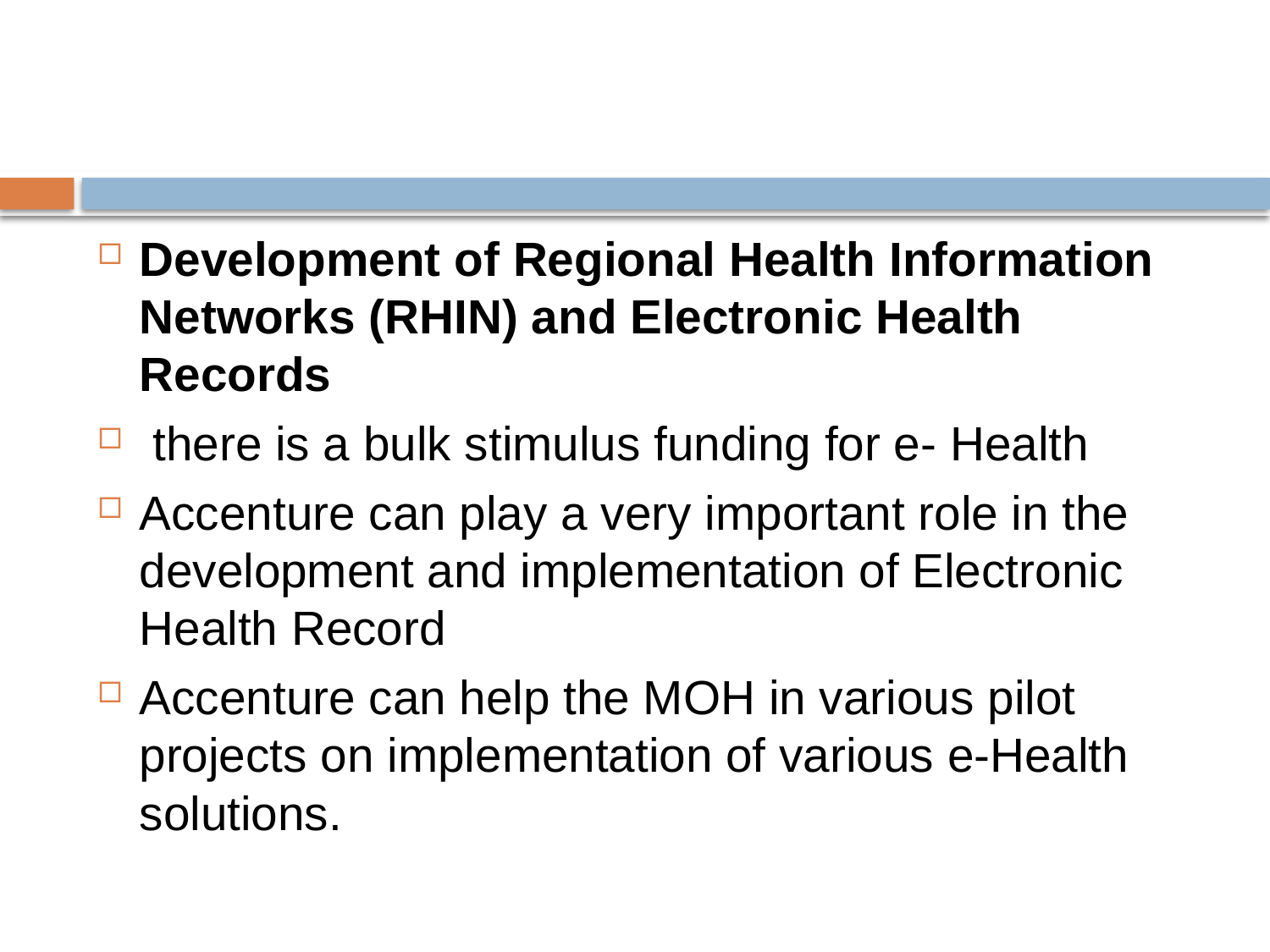

#
Development of Regional Health Information Networks (RHIN) and Electronic Health Records
 there is a bulk stimulus funding for e- Health
Accenture can play a very important role in the development and implementation of Electronic Health Record
Accenture can help the MOH in various pilot projects on implementation of various e-Health solutions.